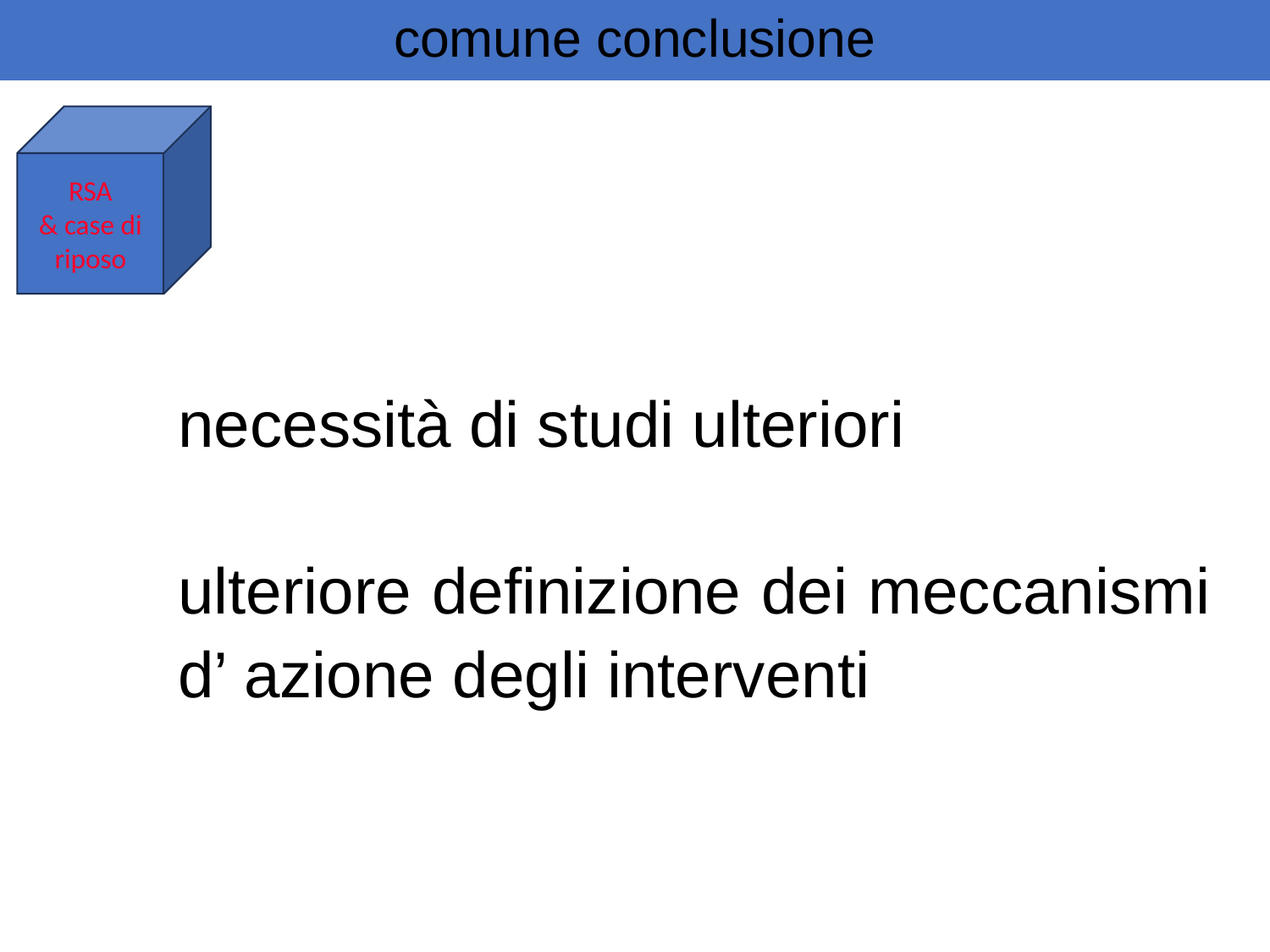

comune conclusione
RSA
& case di riposo
necessità di studi ulteriori

ulteriore definizione dei meccanismi
d’ azione degli interventi